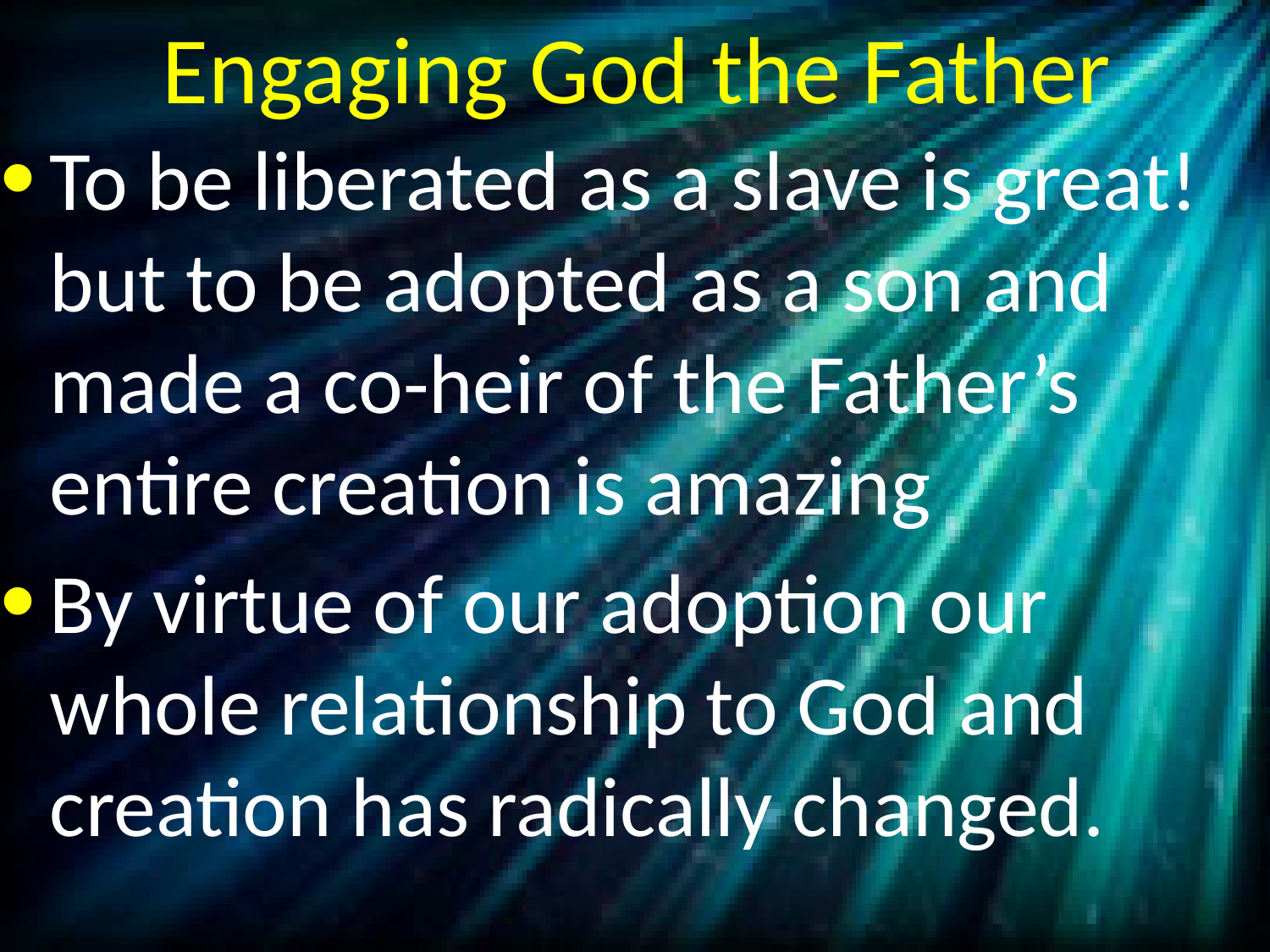

# Engaging God the Father
To be liberated as a slave is great! but to be adopted as a son and made a co-heir of the Father’s entire creation is amazing
By virtue of our adoption our whole relationship to God and creation has radically changed.